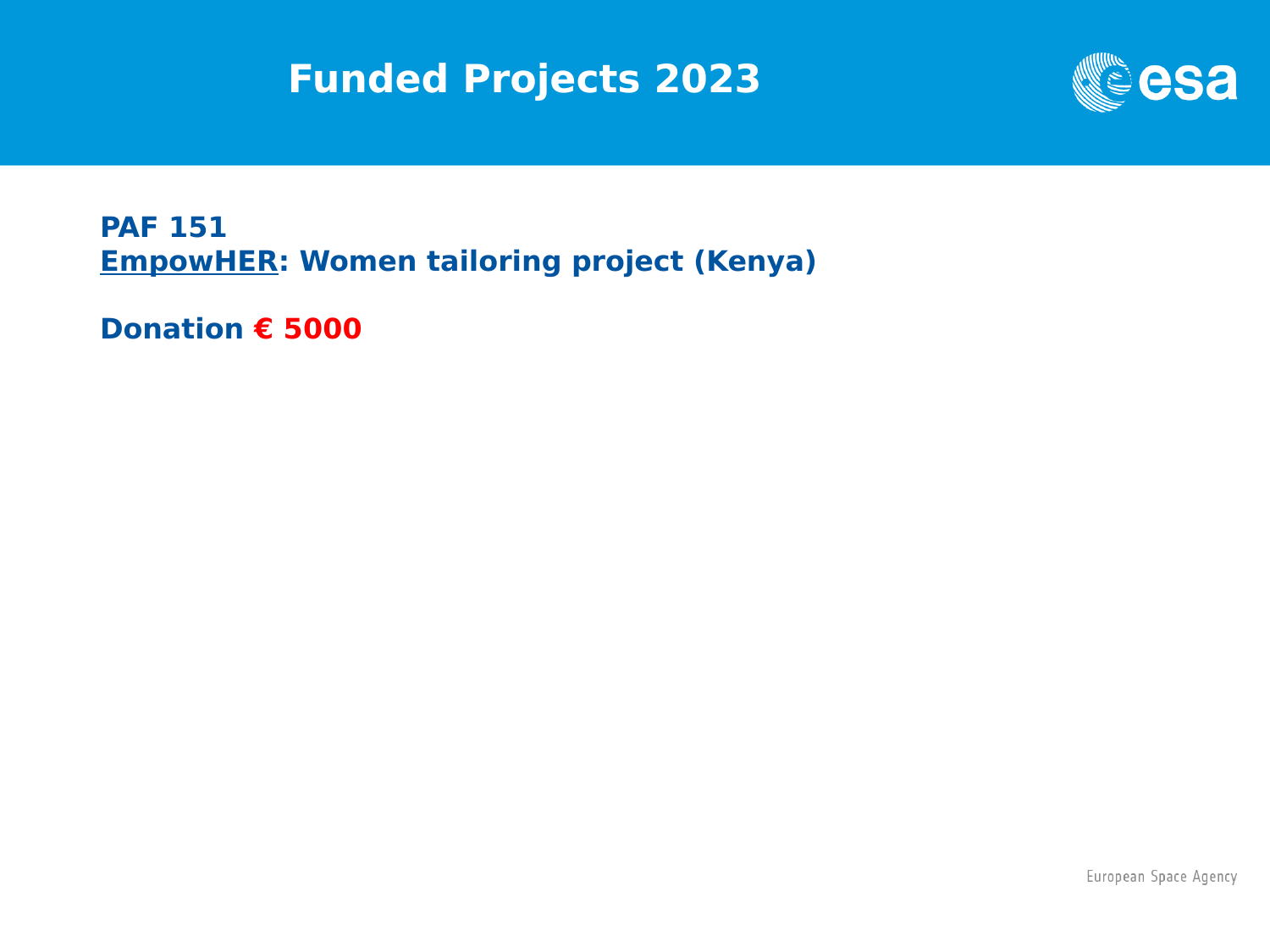

# Funded Projects 2023

PAF 151
EmpowHER: Women tailoring project (Kenya)

Donation € 5000